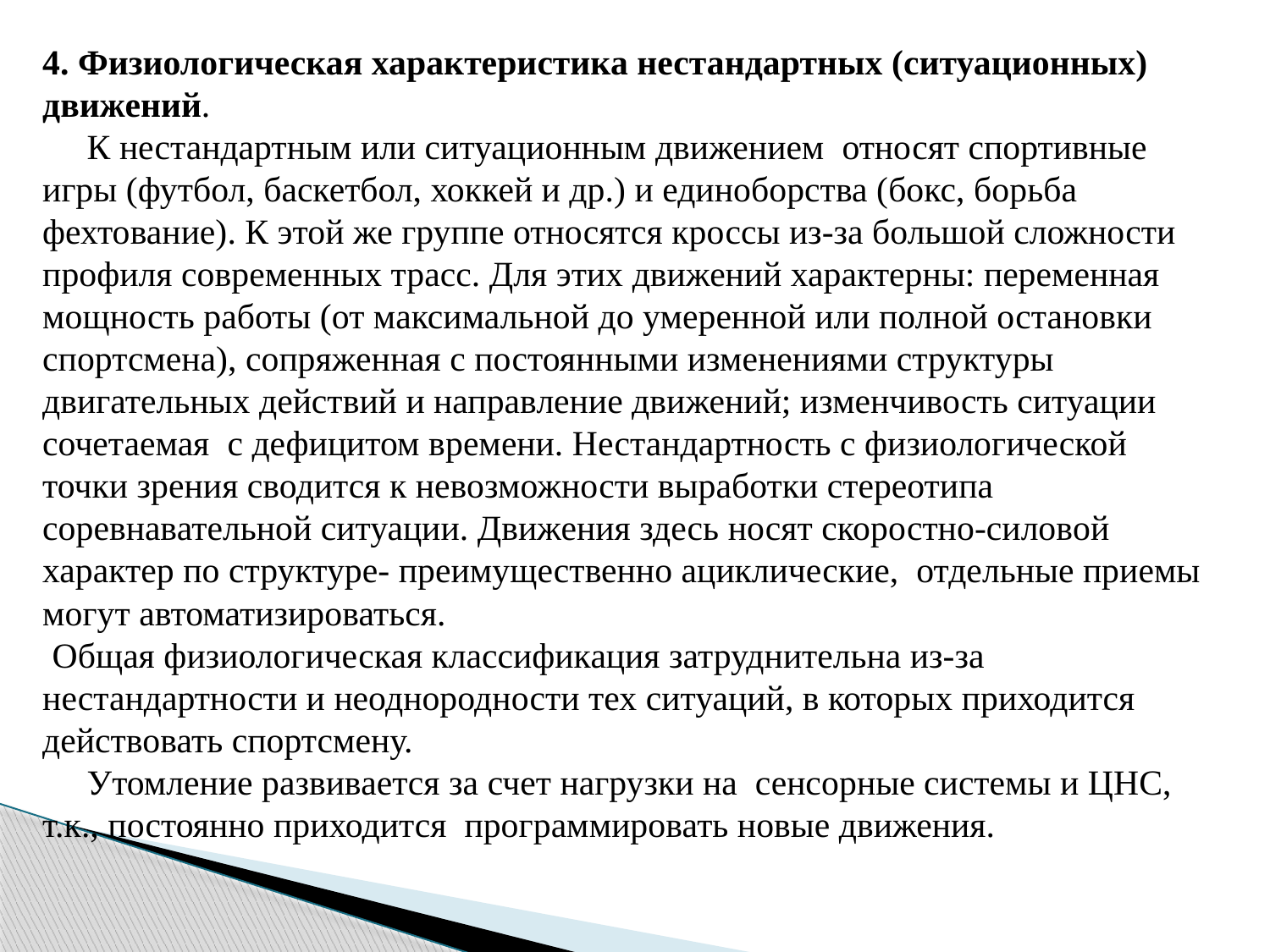

4. Физиологическая характеристика нестандартных (ситуационных) движений.
     К нестандартным или ситуационным движением  относят спортивные игры (футбол, баскетбол, хоккей и др.) и единоборства (бокс, борьба фехтование). К этой же группе относятся кроссы из-за большой сложности профиля современных трасс. Для этих движений характерны: переменная мощность работы (от максимальной до умеренной или полной остановки спортсмена), сопряженная с постоянными изменениями структуры двигательных действий и направление движений; изменчивость ситуации сочетаемая  с дефицитом времени. Нестандартность с физиологической точки зрения сводится к невозможности выработки стереотипа соревнавательной ситуации. Движения здесь носят скоростно-силовой  характер по структуре- преимущественно ациклические,  отдельные приемы могут автоматизироваться.
 Общая физиологическая классификация затруднительна из-за нестандартности и неоднородности тех ситуаций, в которых приходится действовать спортсмену.
     Утомление развивается за счет нагрузки на  сенсорные системы и ЦНС, т.к., постоянно приходится  программировать новые движения.